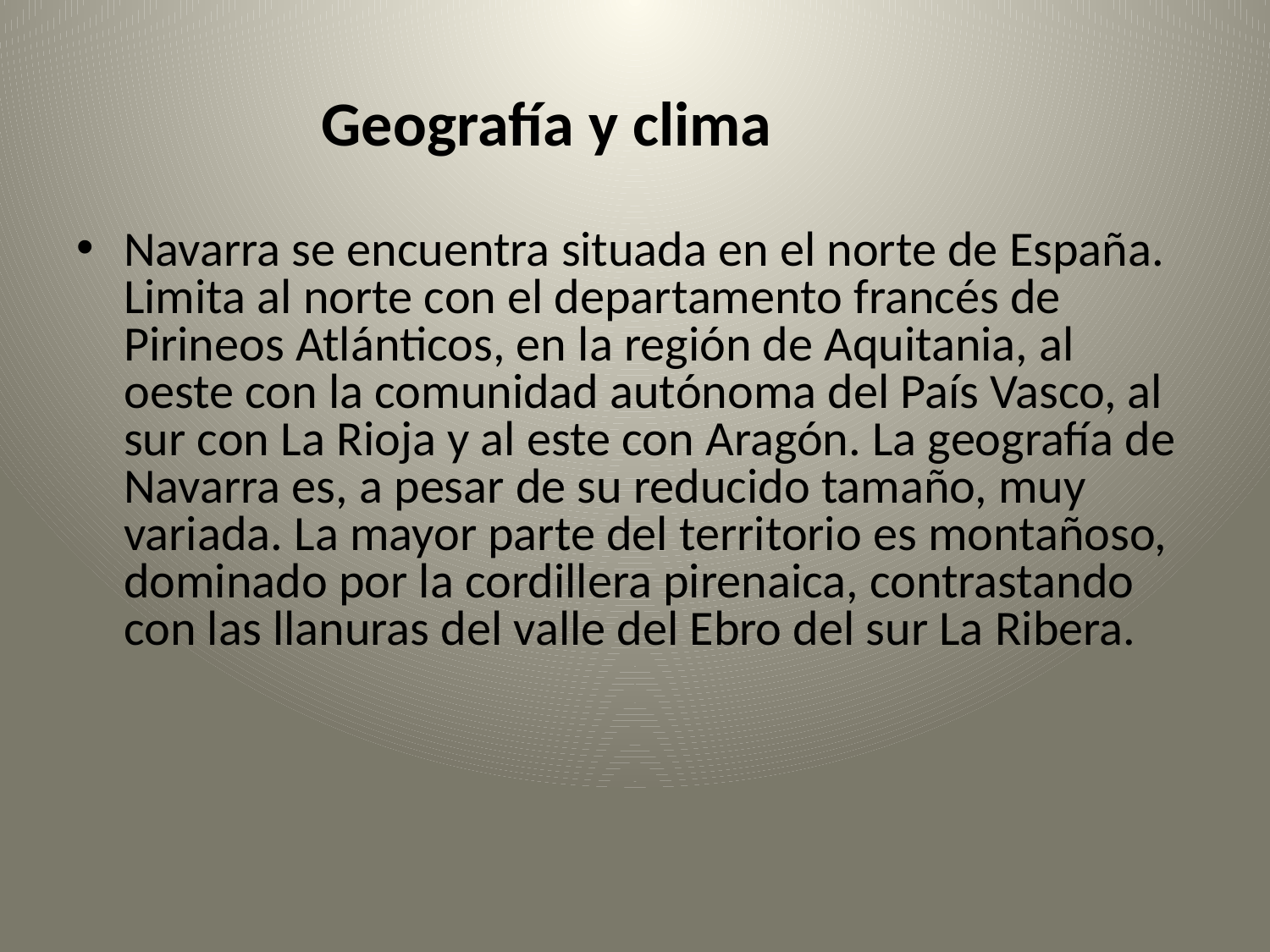

# Geografía y clima
Navarra se encuentra situada en el norte de España. Limita al norte con el departamento francés de Pirineos Atlánticos, en la región de Aquitania, al oeste con la comunidad autónoma del País Vasco, al sur con La Rioja y al este con Aragón. La geografía de Navarra es, a pesar de su reducido tamaño, muy variada. La mayor parte del territorio es montañoso, dominado por la cordillera pirenaica, contrastando con las llanuras del valle del Ebro del sur La Ribera.